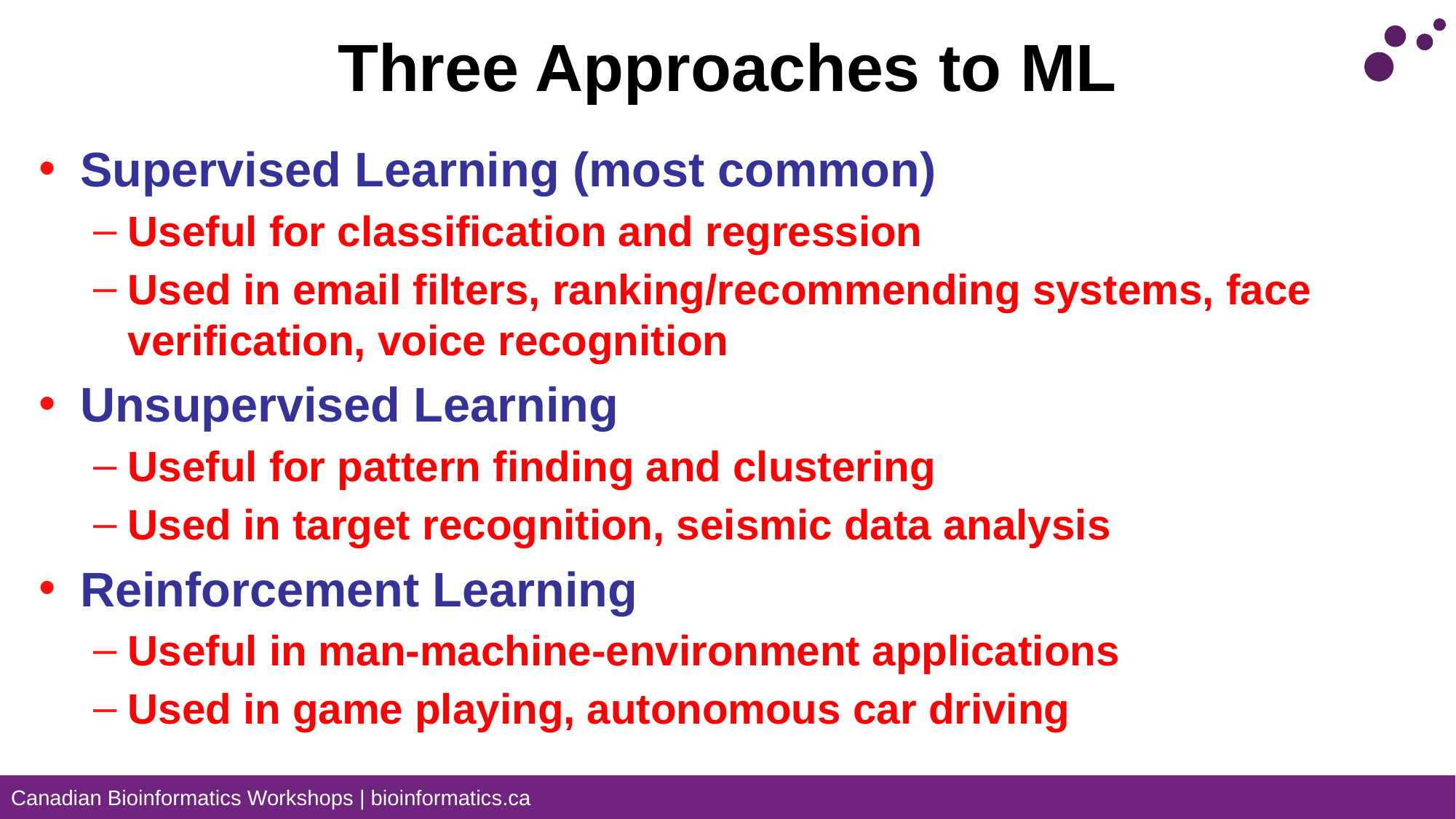

# Three Approaches to ML
Supervised Learning (most common)
Useful for classification and regression
Used in email filters, ranking/recommending systems, face verification, voice recognition
Unsupervised Learning
Useful for pattern finding and clustering
Used in target recognition, seismic data analysis
Reinforcement Learning
Useful in man-machine-environment applications
Used in game playing, autonomous car driving